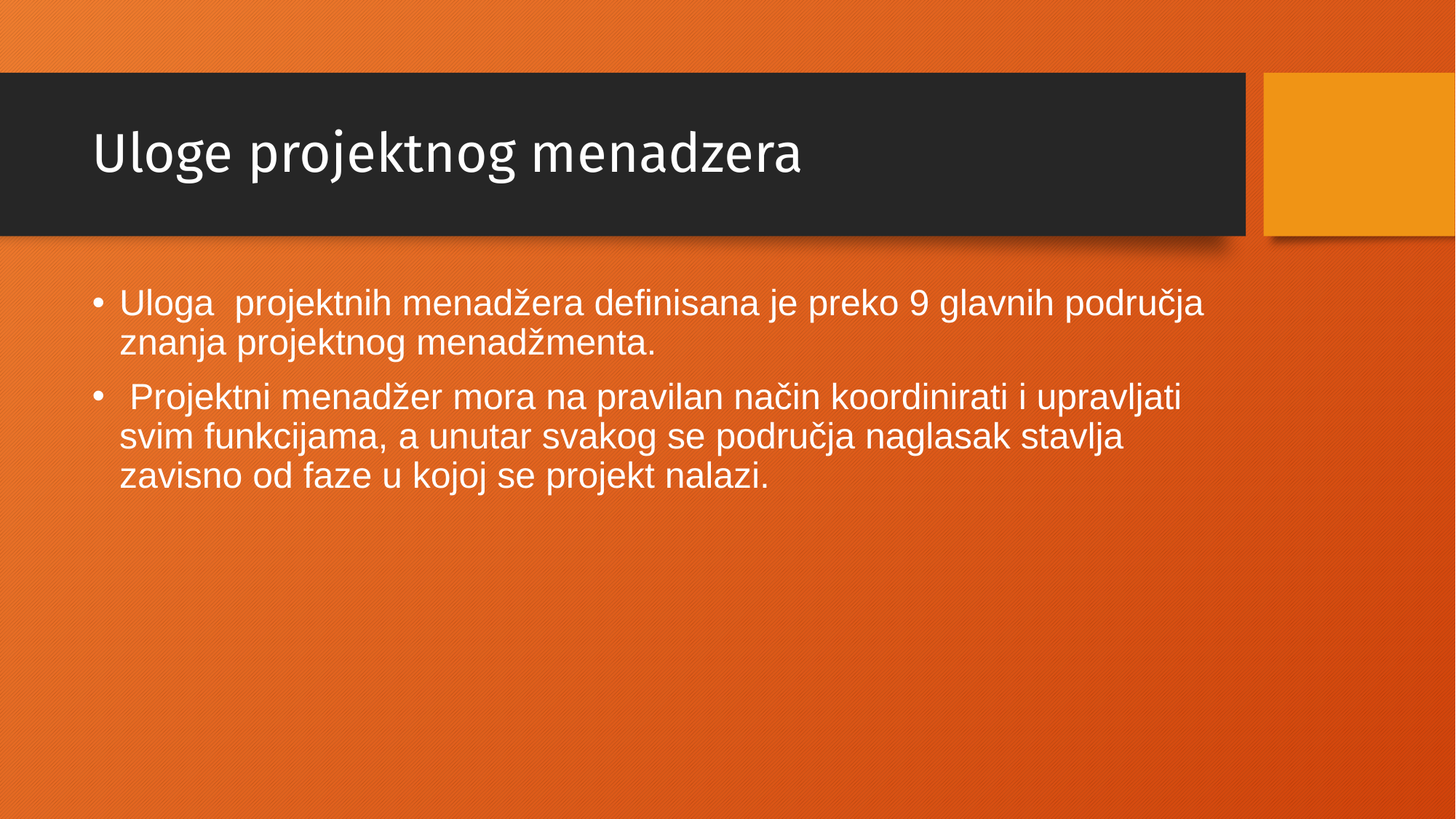

# Uloge projektnog menadzera
Uloga  projektnih menadžera definisana je preko 9 glavnih područja znanja projektnog menadžmenta.
 Projektni menadžer mora na pravilan način koordinirati i upravljati svim funkcijama, a unutar svakog se područja naglasak stavlja zavisno od faze u kojoj se projekt nalazi.